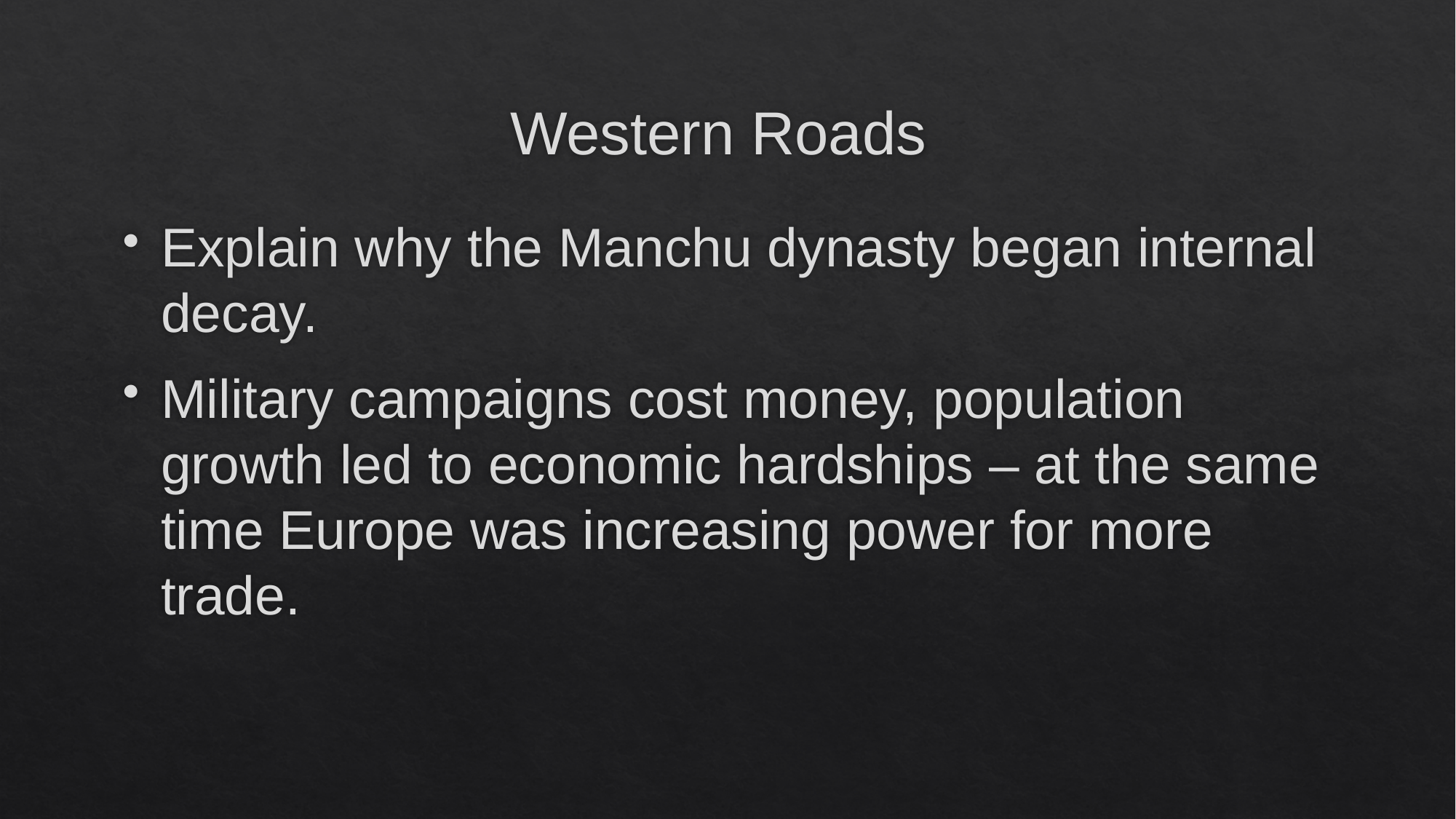

# Western Roads
Explain why the Manchu dynasty began internal decay.
Military campaigns cost money, population growth led to economic hardships – at the same time Europe was increasing power for more trade.